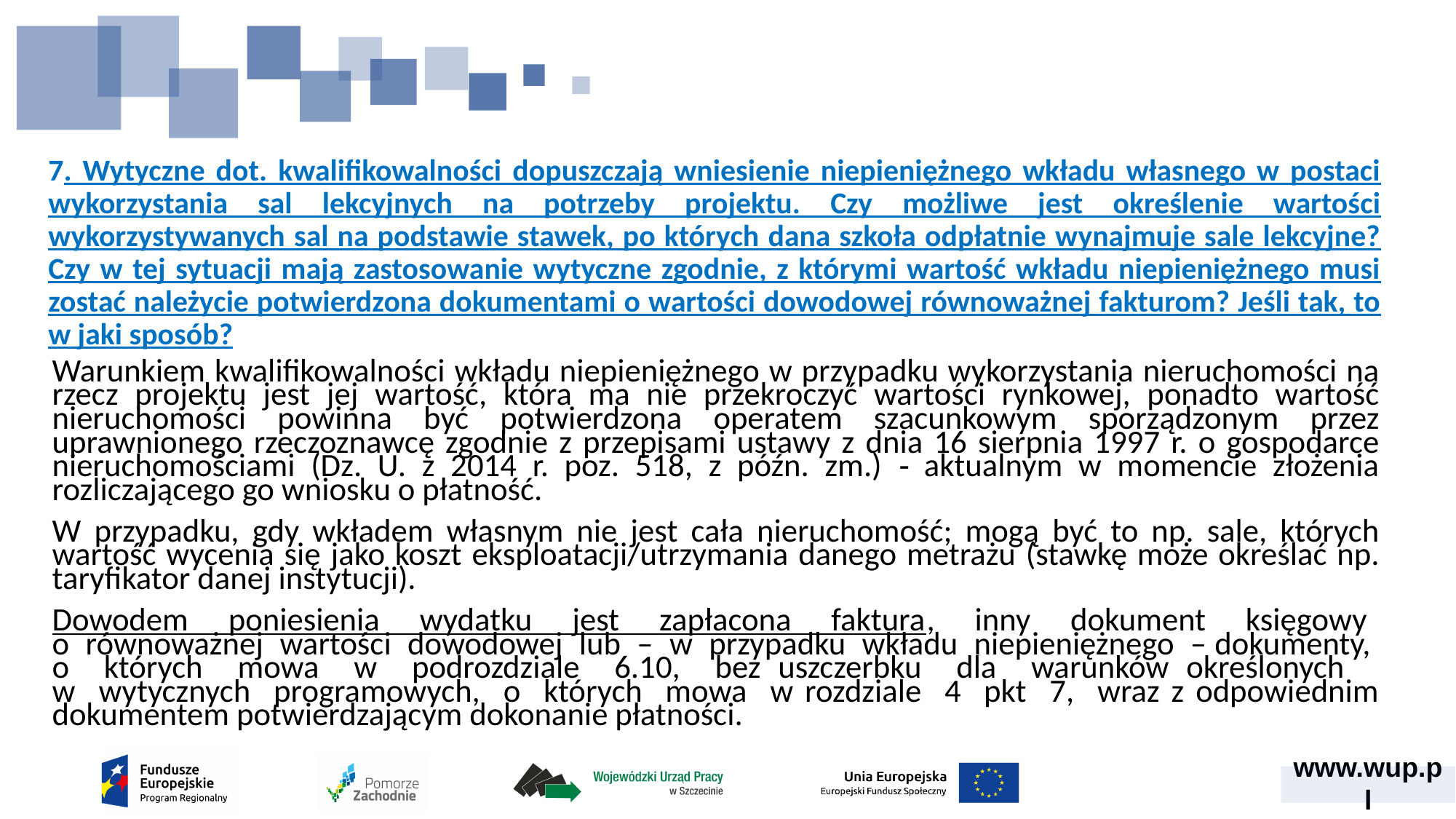

# 7. Wytyczne dot. kwalifikowalności dopuszczają wniesienie niepieniężnego wkładu własnego w postaci wykorzystania sal lekcyjnych na potrzeby projektu. Czy możliwe jest określenie wartości wykorzystywanych sal na podstawie stawek, po których dana szkoła odpłatnie wynajmuje sale lekcyjne? Czy w tej sytuacji mają zastosowanie wytyczne zgodnie, z którymi wartość wkładu niepieniężnego musi zostać należycie potwierdzona dokumentami o wartości dowodowej równoważnej fakturom? Jeśli tak, to w jaki sposób?

Warunkiem kwalifikowalności wkładu niepieniężnego w przypadku wykorzystania nieruchomości na rzecz projektu jest jej wartość, która ma nie przekroczyć wartości rynkowej, ponadto wartość nieruchomości powinna być potwierdzona operatem szacunkowym sporządzonym przez uprawnionego rzeczoznawcę zgodnie z przepisami ustawy z dnia 16 sierpnia 1997 r. o gospodarce nieruchomościami (Dz. U. z 2014 r. poz. 518, z późn. zm.) ‐ aktualnym w momencie złożenia rozliczającego go wniosku o płatność.
W przypadku, gdy wkładem własnym nie jest cała nieruchomość; mogą być to np. sale, których wartość wycenia się jako koszt eksploatacji/utrzymania danego metrażu (stawkę może określać np. taryfikator danej instytucji).
Dowodem   poniesienia   wydatku   jest   zapłacona   faktura,   inny   dokument   księgowy
o  równoważnej  wartości  dowodowej  lub  –  w  przypadku  wkładu  niepieniężnego  – dokumenty,  o  których  mowa  w  podrozdziale  6.10,  bez uszczerbku  dla  warunków określonych
w  wytycznych  programowych,  o  których  mowa  w rozdziale  4  pkt  7,  wraz z odpowiednim dokumentem potwierdzającym dokonanie płatności.